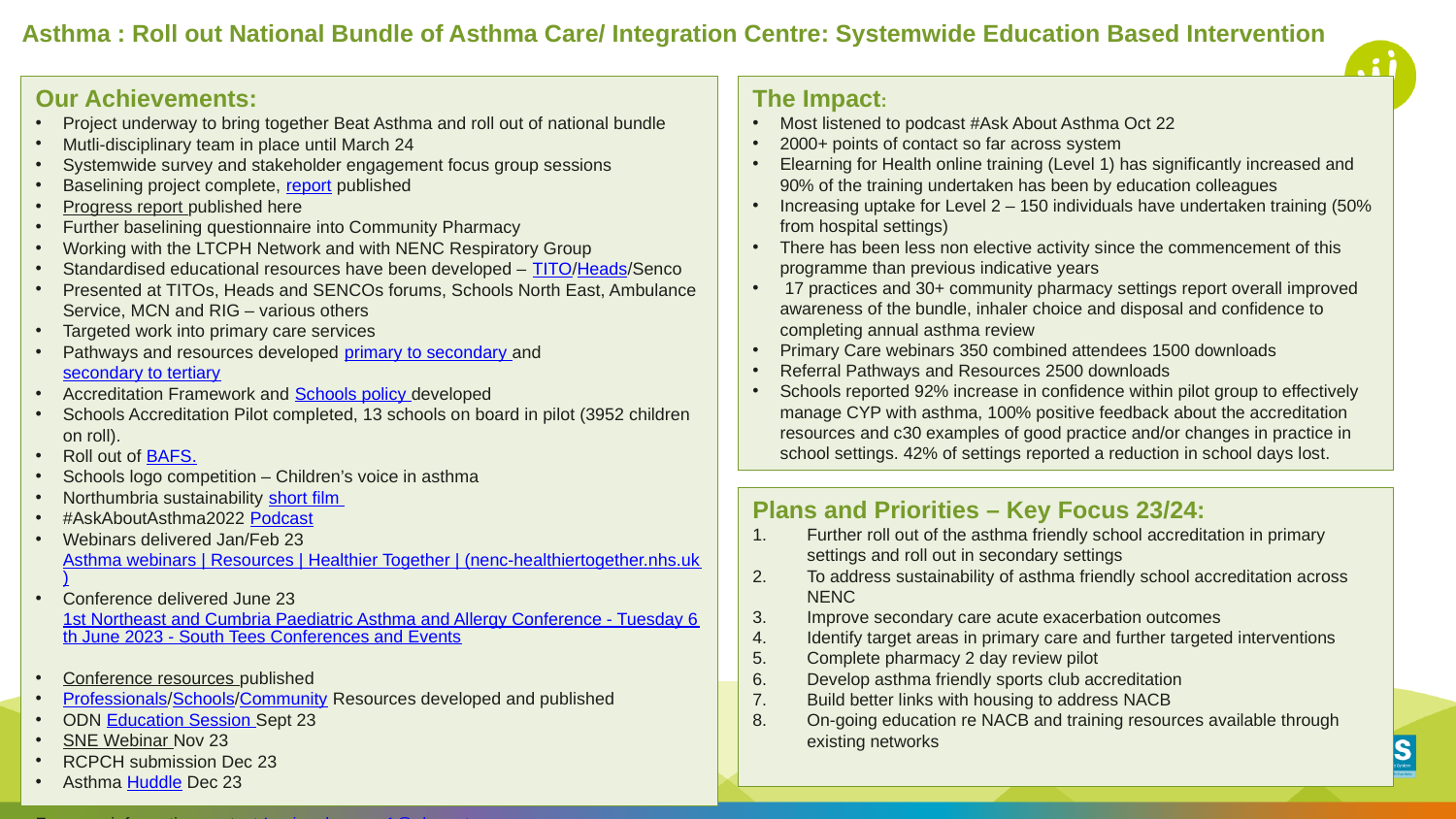

Asthma : Roll out National Bundle of Asthma Care/ Integration Centre: Systemwide Education Based Intervention
Our Achievements:
Project underway to bring together Beat Asthma and roll out of national bundle
Mutli-disciplinary team in place until March 24
Systemwide survey and stakeholder engagement focus group sessions
Baselining project complete, report published
Progress report published here
Further baselining questionnaire into Community Pharmacy
Working with the LTCPH Network and with NENC Respiratory Group
Standardised educational resources have been developed – TITO/Heads/Senco
Presented at TITOs, Heads and SENCOs forums, Schools North East, Ambulance Service, MCN and RIG – various others
Targeted work into primary care services
Pathways and resources developed primary to secondary and secondary to tertiary
Accreditation Framework and Schools policy developed
Schools Accreditation Pilot completed, 13 schools on board in pilot (3952 children on roll).
Roll out of BAFS.
Schools logo competition – Children’s voice in asthma
Northumbria sustainability short film
#AskAboutAsthma2022 Podcast
Webinars delivered Jan/Feb 23 Asthma webinars | Resources | Healthier Together | (nenc-healthiertogether.nhs.uk)
Conference delivered June 23 1st Northeast and Cumbria Paediatric Asthma and Allergy Conference - Tuesday 6th June 2023 - South Tees Conferences and Events
Conference resources published
Professionals/Schools/Community Resources developed and published
ODN Education Session Sept 23
SNE Webinar Nov 23
RCPCH submission Dec 23
Asthma Huddle Dec 23

For more information contact Louise.dauncey1@nhs.net
The Impact:
Most listened to podcast #Ask About Asthma Oct 22
2000+ points of contact so far across system
Elearning for Health online training (Level 1) has significantly increased and 90% of the training undertaken has been by education colleagues
Increasing uptake for Level 2 – 150 individuals have undertaken training (50% from hospital settings)
There has been less non elective activity since the commencement of this programme than previous indicative years
 17 practices and 30+ community pharmacy settings report overall improved awareness of the bundle, inhaler choice and disposal and confidence to completing annual asthma review
Primary Care webinars 350 combined attendees 1500 downloads
Referral Pathways and Resources 2500 downloads
Schools reported 92% increase in confidence within pilot group to effectively manage CYP with asthma, 100% positive feedback about the accreditation resources and c30 examples of good practice and/or changes in practice in school settings. 42% of settings reported a reduction in school days lost.
Plans and Priorities – Key Focus 23/24:
Further roll out of the asthma friendly school accreditation in primary settings and roll out in secondary settings
To address sustainability of asthma friendly school accreditation across NENC
Improve secondary care acute exacerbation outcomes
Identify target areas in primary care and further targeted interventions
Complete pharmacy 2 day review pilot
Develop asthma friendly sports club accreditation
Build better links with housing to address NACB
On-going education re NACB and training resources available through existing networks